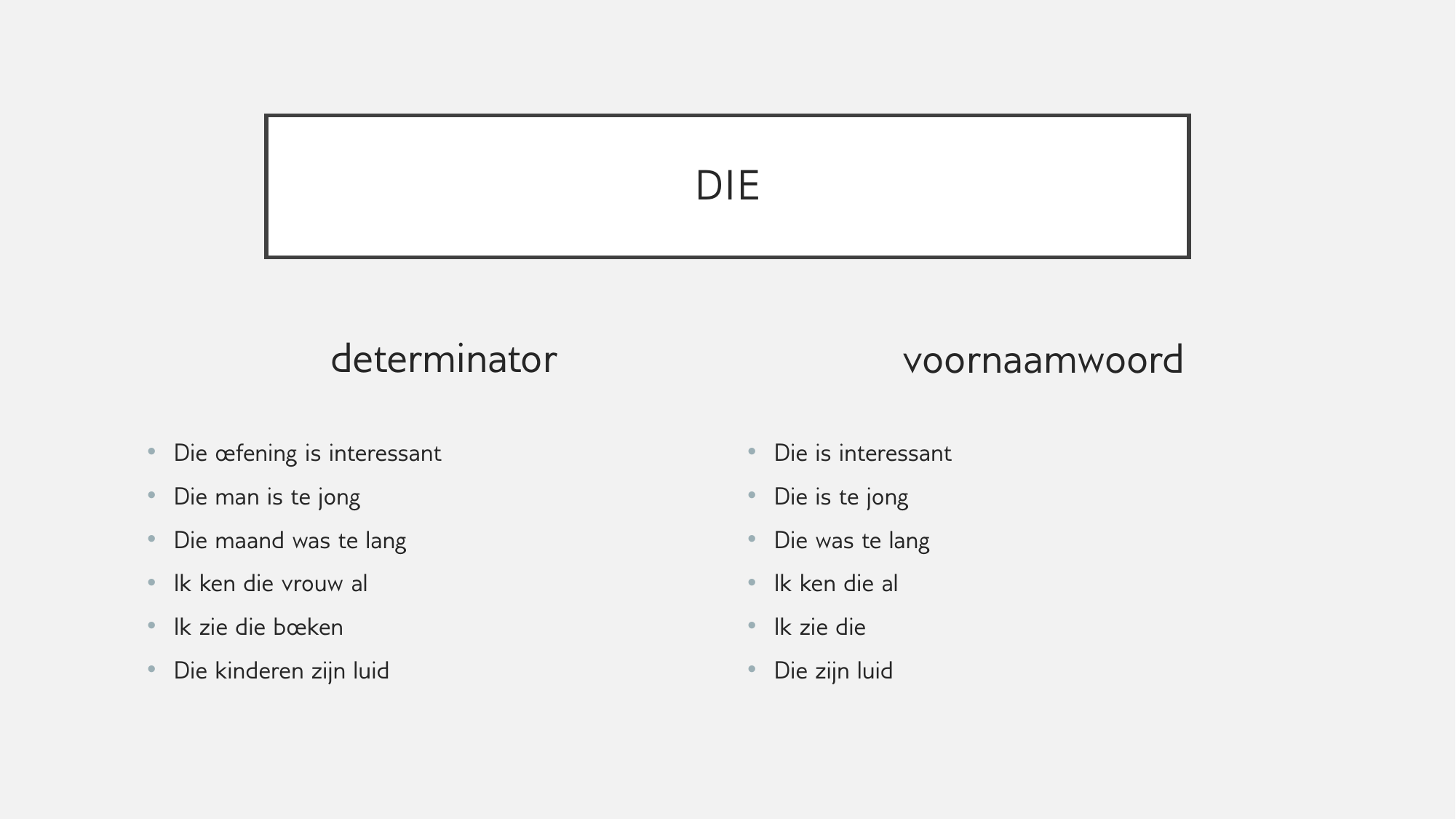

# DIE
determinator
voornaamwoord

Die oefening is interessant
Die man is te jong
Die maand was te lang
Ik ken die vrouw al
Ik zie die boeken
Die kinderen zijn luid

Die is interessant
Die is te jong
Die was te lang
Ik ken die al
Ik zie die
Die zijn luid